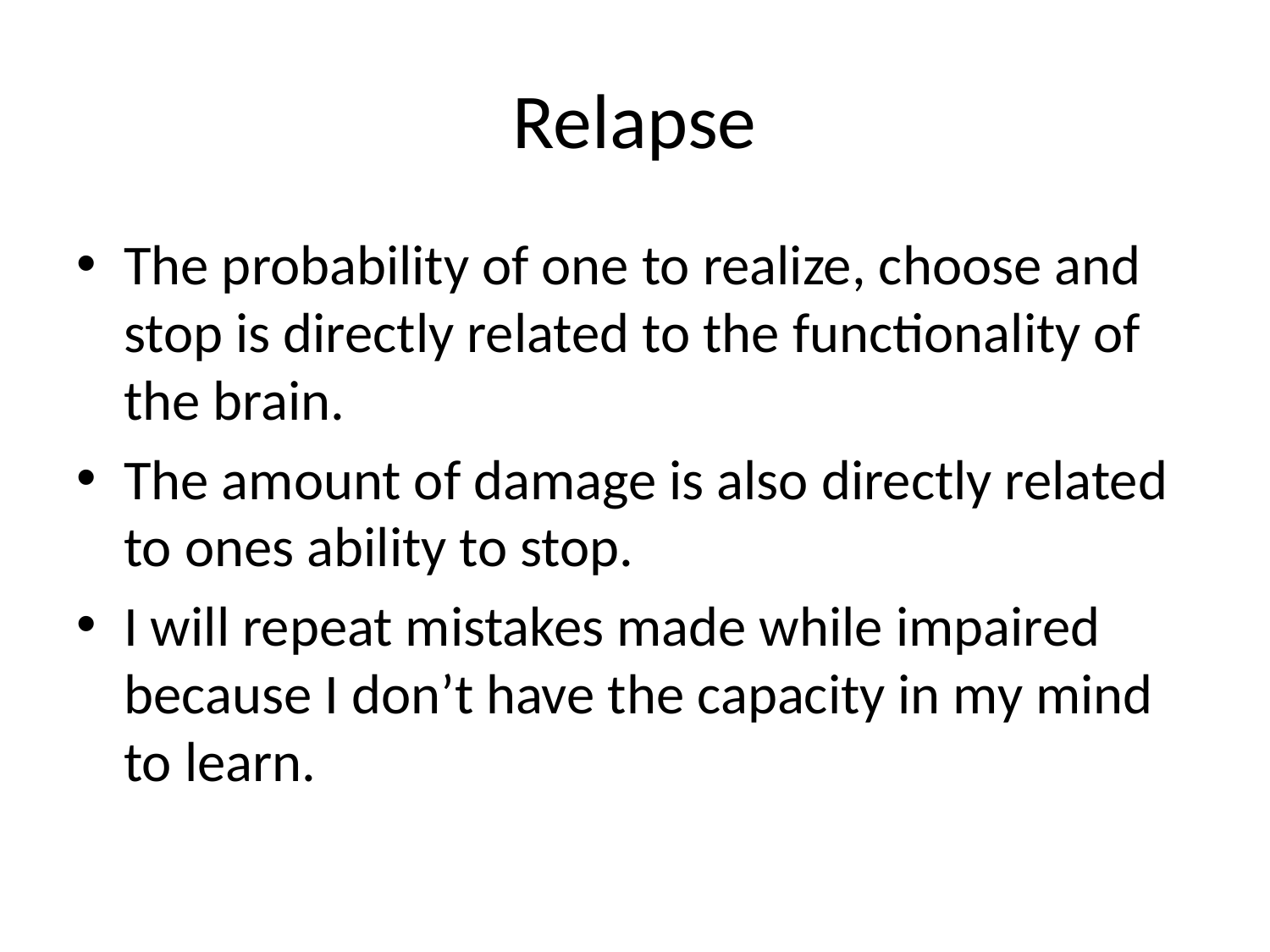

# Relapse
The probability of one to realize, choose and stop is directly related to the functionality of the brain.
The amount of damage is also directly related to ones ability to stop.
I will repeat mistakes made while impaired because I don’t have the capacity in my mind to learn.